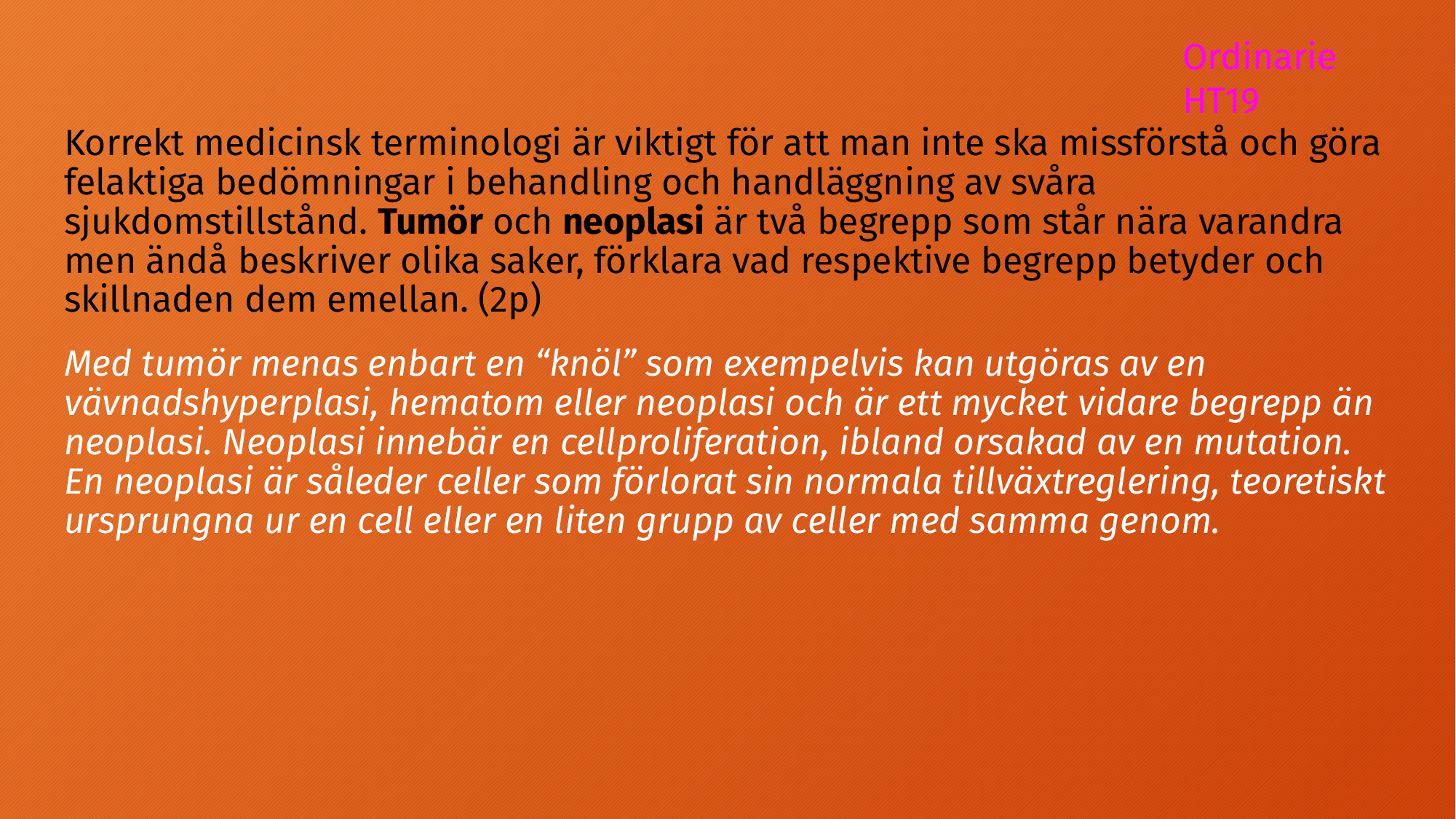

Ordinarie HT19
Korrekt medicinsk terminologi är viktigt för att man inte ska missförstå och göra felaktiga bedömningar i behandling och handläggning av svåra sjukdomstillstånd. Tumör och neoplasi är två begrepp som står nära varandra men ändå beskriver olika saker, förklara vad respektive begrepp betyder och skillnaden dem emellan. (2p)
Med tumör menas enbart en “knöl” som exempelvis kan utgöras av en vävnadshyperplasi, hematom eller neoplasi och är ett mycket vidare begrepp än neoplasi. Neoplasi innebär en cellproliferation, ibland orsakad av en mutation. En neoplasi är såleder celler som förlorat sin normala tillväxtreglering, teoretiskt ursprungna ur en cell eller en liten grupp av celler med samma genom.